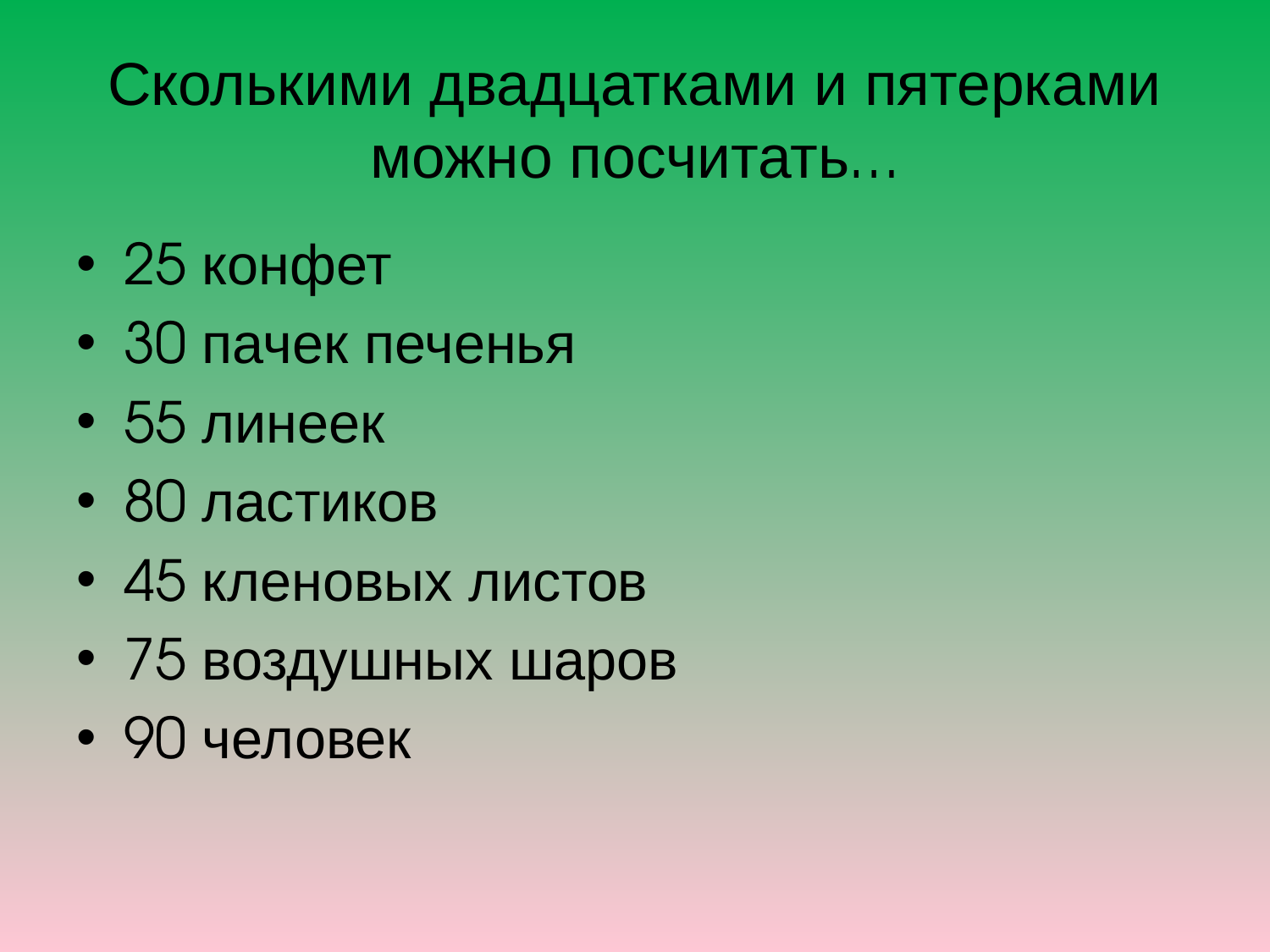

# Сколькими двадцатками и пятерками можно посчитать…
25 конфет
30 пачек печенья
55 линеек
80 ластиков
45 кленовых листов
75 воздушных шаров
90 человек